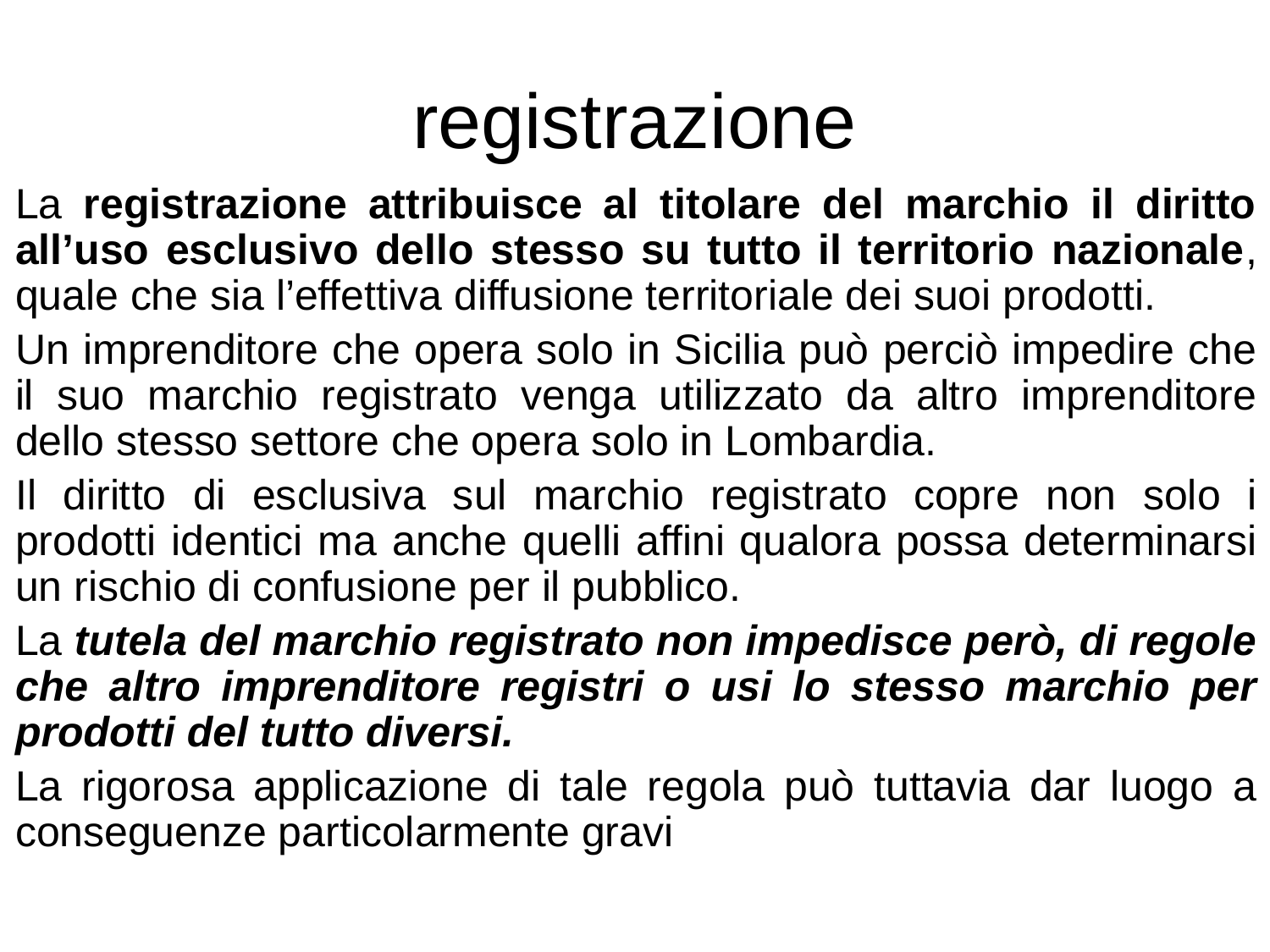

# registrazione
La registrazione attribuisce al titolare del marchio il diritto all’uso esclusivo dello stesso su tutto il territorio nazionale, quale che sia l’effettiva diffusione territoriale dei suoi prodotti.
Un imprenditore che opera solo in Sicilia può perciò impedire che il suo marchio registrato venga utilizzato da altro imprenditore dello stesso settore che opera solo in Lombardia.
Il diritto di esclusiva sul marchio registrato copre non solo i prodotti identici ma anche quelli affini qualora possa determinarsi un rischio di confusione per il pubblico.
La tutela del marchio registrato non impedisce però, di regole che altro imprenditore registri o usi lo stesso marchio per prodotti del tutto diversi.
La rigorosa applicazione di tale regola può tuttavia dar luogo a conseguenze particolarmente gravi